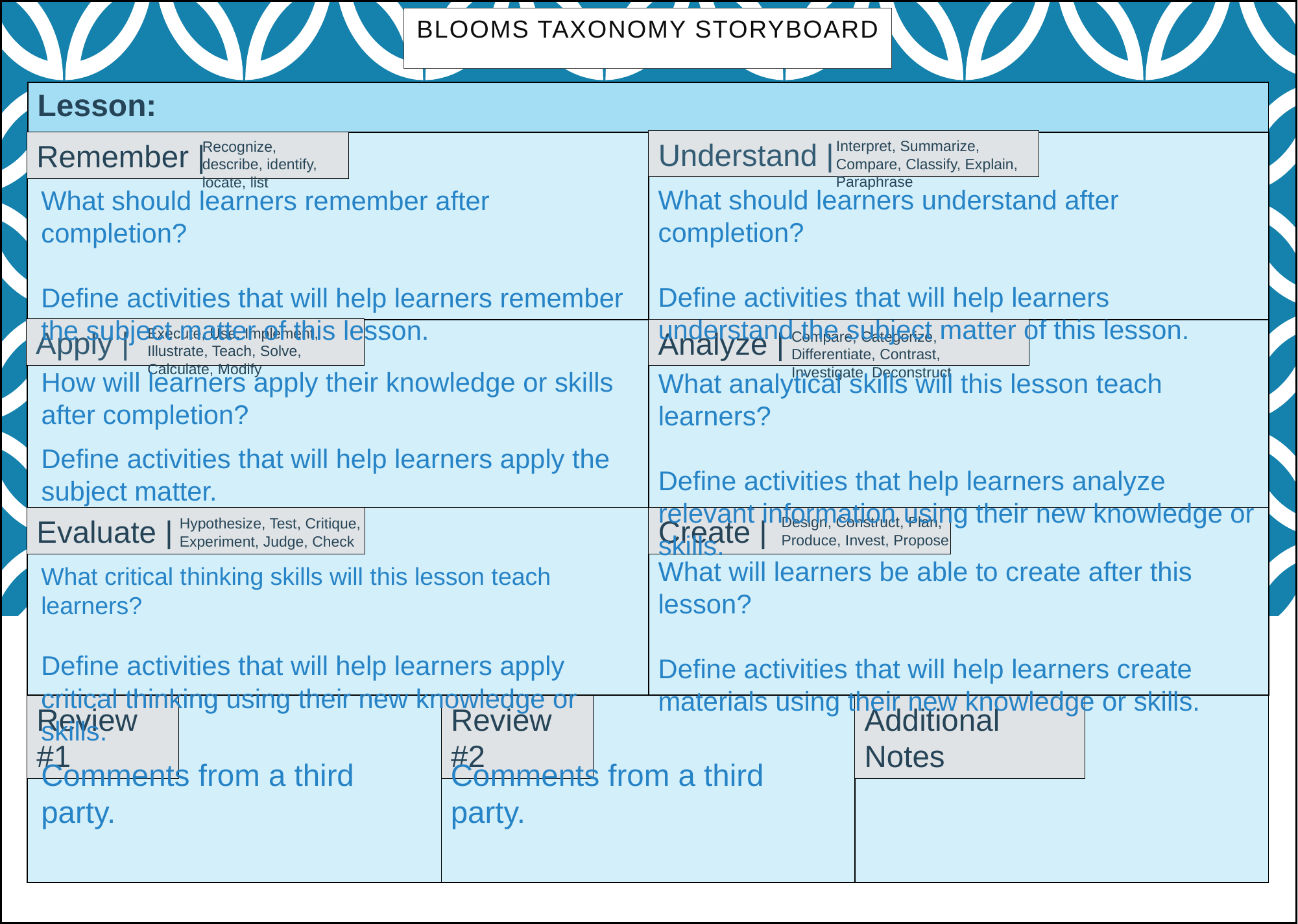

What should learners understand after completion?

Define activities that will help learners understand the subject matter of this lesson.
What should learners remember after completion?

Define activities that will help learners remember the subject matter of this lesson.
How will learners apply their knowledge or skills after completion?

Define activities that will help learners apply the subject matter.
What analytical skills will this lesson teach learners?

Define activities that help learners analyze relevant information using their new knowledge or skills.
What will learners be able to create after this lesson?

Define activities that will help learners create materials using their new knowledge or skills.
What critical thinking skills will this lesson teach learners?

Define activities that will help learners apply critical thinking using their new knowledge or skills.
Comments from a third party.
Comments from a third party.